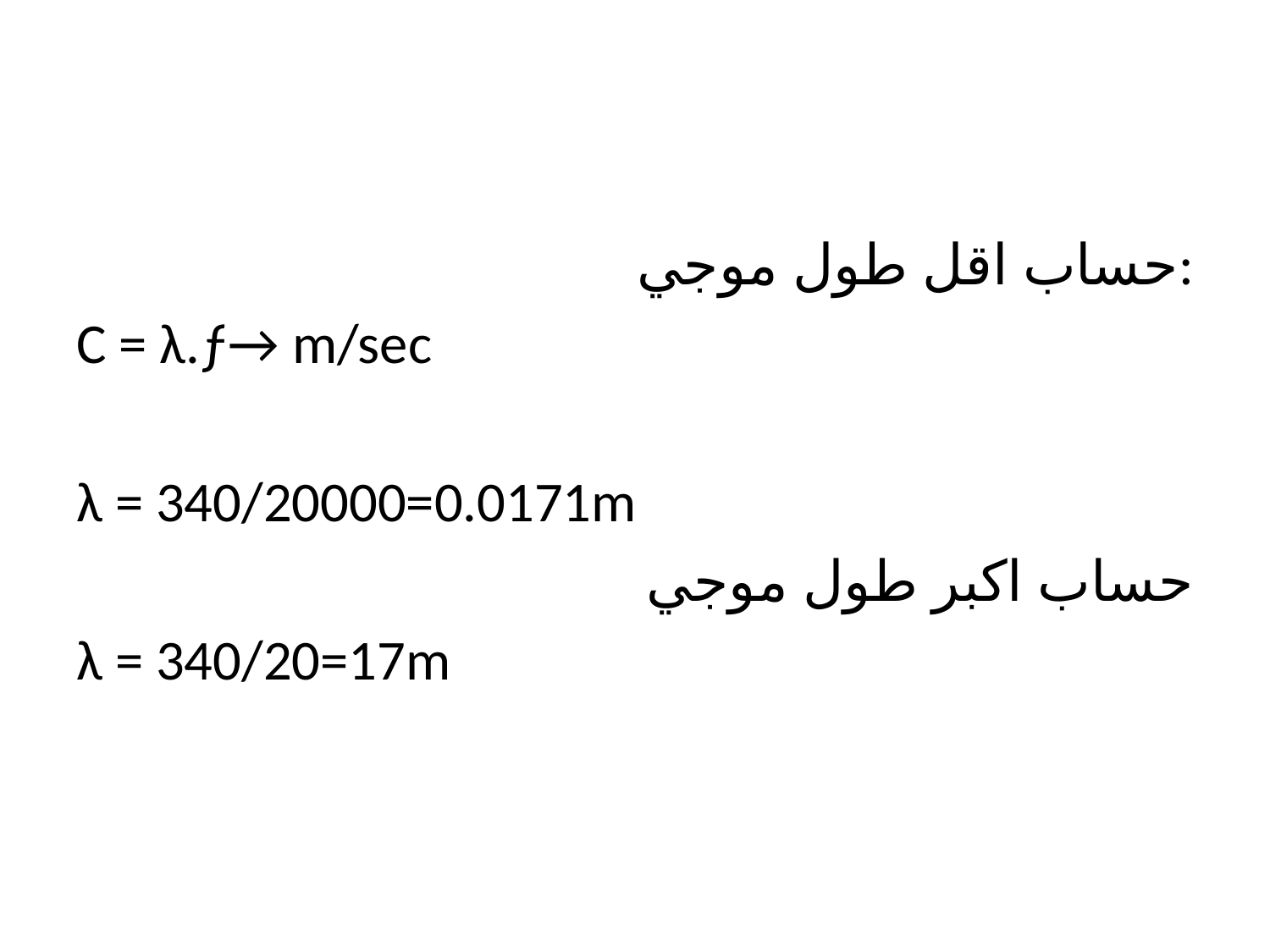

حساب اقل طول موجي:
C = λ.ƒ→ m/sec

λ = 340/20000=0.0171m
حساب اكبر طول موجي
λ = 340/20=17m